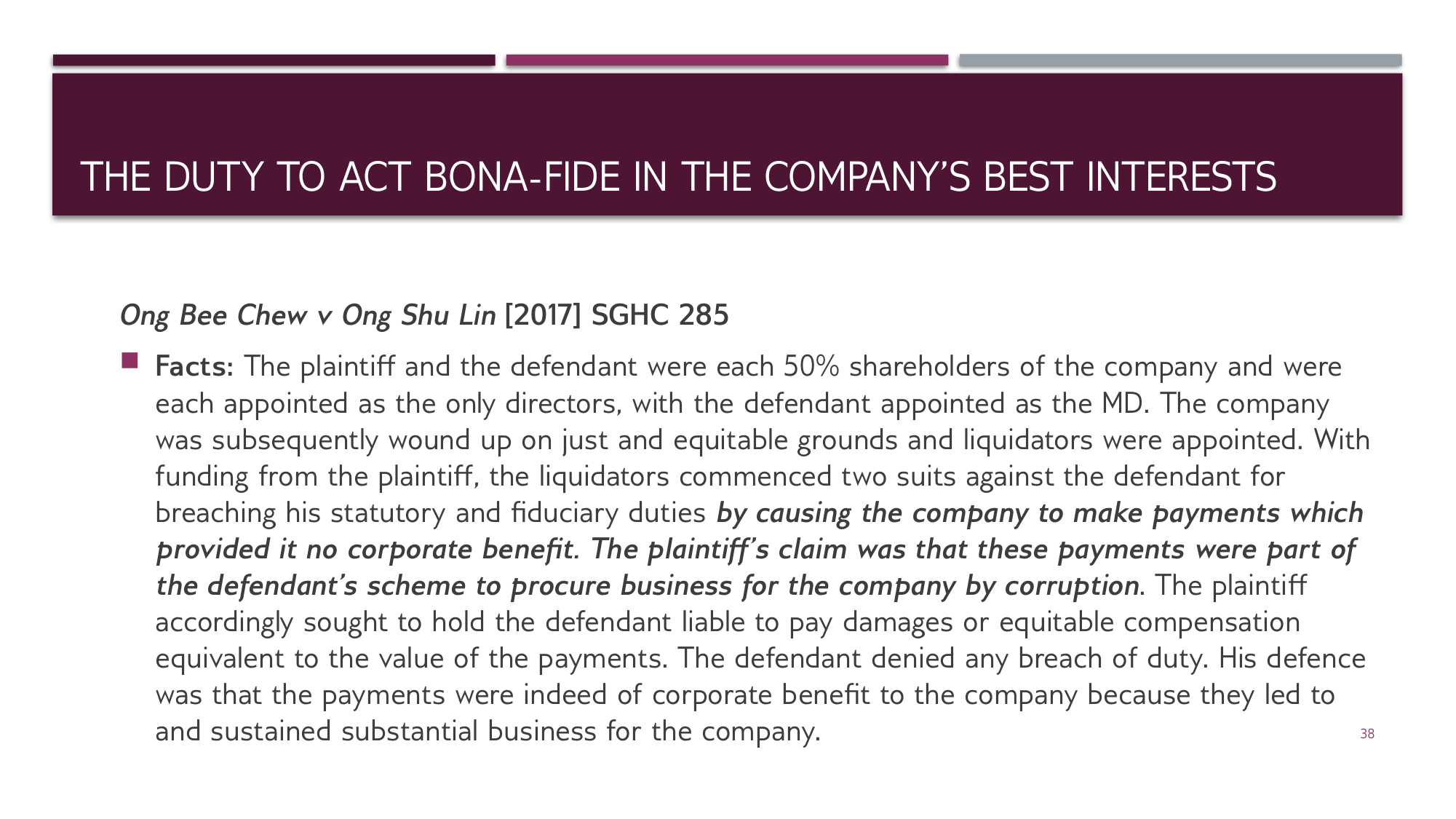

# The Duty to Act Bona-Fide in the Company’s Best Interests
Ong Bee Chew v Ong Shu Lin [2017] SGHC 285
Facts: The plaintiff and the defendant were each 50% shareholders of the company and were each appointed as the only directors, with the defendant appointed as the MD. The company was subsequently wound up on just and equitable grounds and liquidators were appointed. With funding from the plaintiff, the liquidators commenced two suits against the defendant for breaching his statutory and fiduciary duties by causing the company to make payments which provided it no corporate benefit. The plaintiff’s claim was that these payments were part of the defendant’s scheme to procure business for the company by corruption. The plaintiff accordingly sought to hold the defendant liable to pay damages or equitable compensation equivalent to the value of the payments. The defendant denied any breach of duty. His defence was that the payments were indeed of corporate benefit to the company because they led to and sustained substantial business for the company.
38